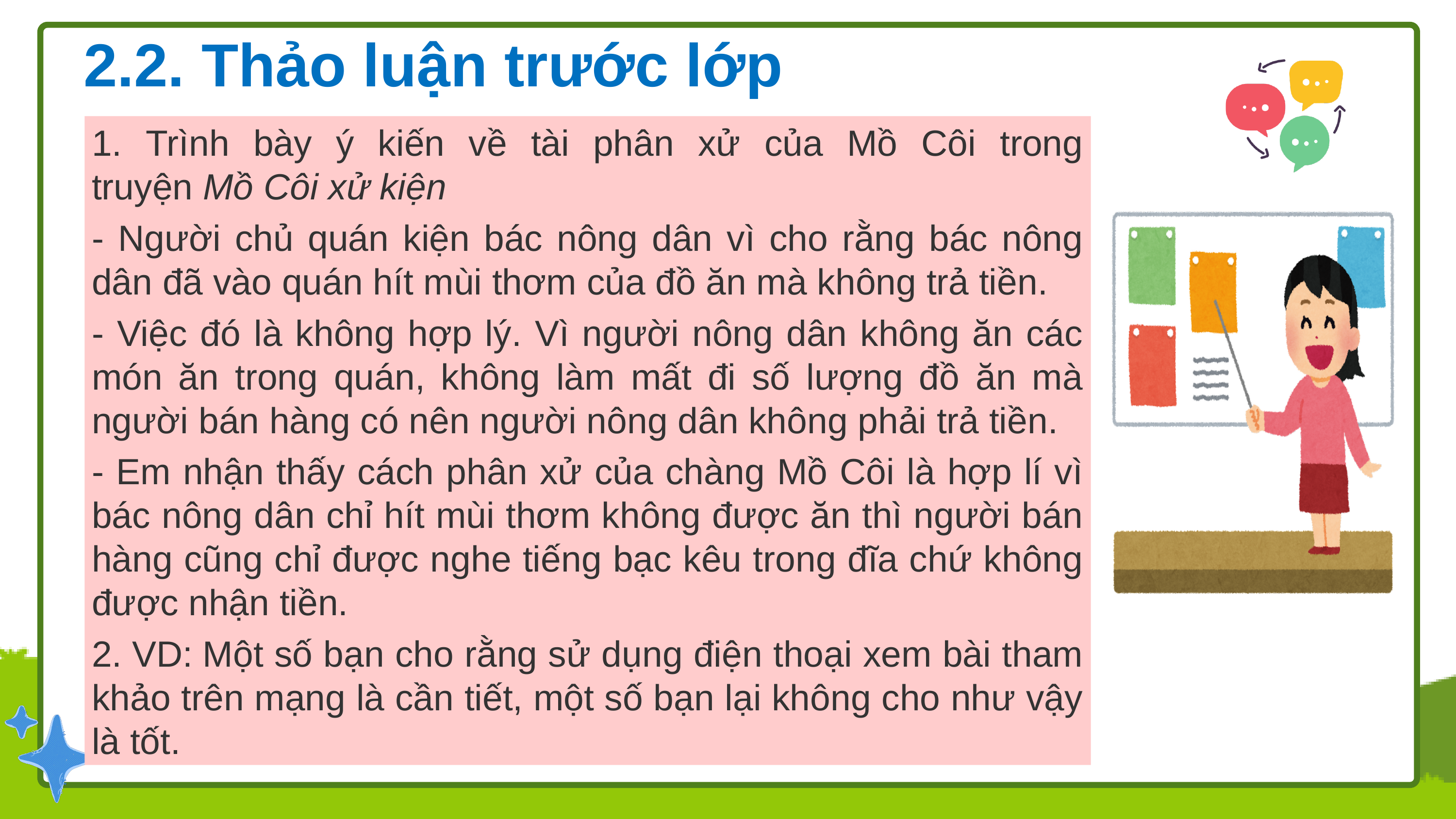

2.2. Thảo luận trước lớp

1. Trình bày ý kiến về tài phân xử của Mồ Côi trong truyện Mồ Côi xử kiện
- Người chủ quán kiện bác nông dân vì cho rằng bác nông dân đã vào quán hít mùi thơm của đồ ăn mà không trả tiền.
- Việc đó là không hợp lý. Vì người nông dân không ăn các món ăn trong quán, không làm mất đi số lượng đồ ăn mà người bán hàng có nên người nông dân không phải trả tiền.
- Em nhận thấy cách phân xử của chàng Mồ Côi là hợp lí vì bác nông dân chỉ hít mùi thơm không được ăn thì người bán hàng cũng chỉ được nghe tiếng bạc kêu trong đĩa chứ không được nhận tiền.
2. VD: Một số bạn cho rằng sử dụng điện thoại xem bài tham khảo trên mạng là cần tiết, một số bạn lại không cho như vậy là tốt.